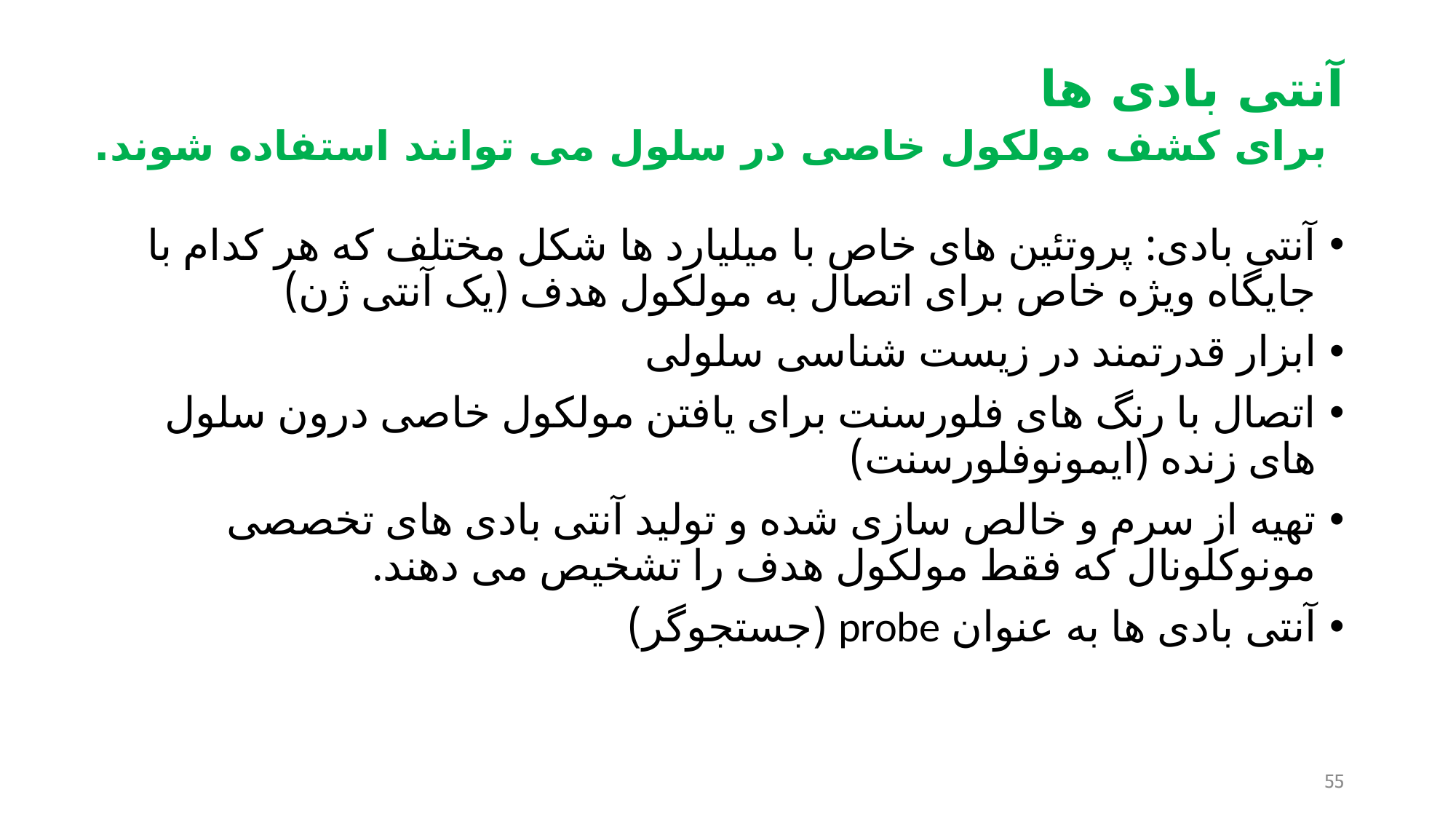

# آنتی بادی ها برای کشف مولکول خاصی در سلول می توانند استفاده شوند.
آنتی بادی: پروتئین های خاص با میلیارد ها شکل مختلف که هر کدام با جایگاه ویژه خاص برای اتصال به مولکول هدف (یک آنتی ژن)
ابزار قدرتمند در زیست شناسی سلولی
اتصال با رنگ های فلورسنت برای یافتن مولکول خاصی درون سلول های زنده (ایمونوفلورسنت)
تهیه از سرم و خالص سازی شده و تولید آنتی بادی های تخصصی مونوکلونال که فقط مولکول هدف را تشخیص می دهند.
آنتی بادی ها به عنوان probe (جستجوگر)

55